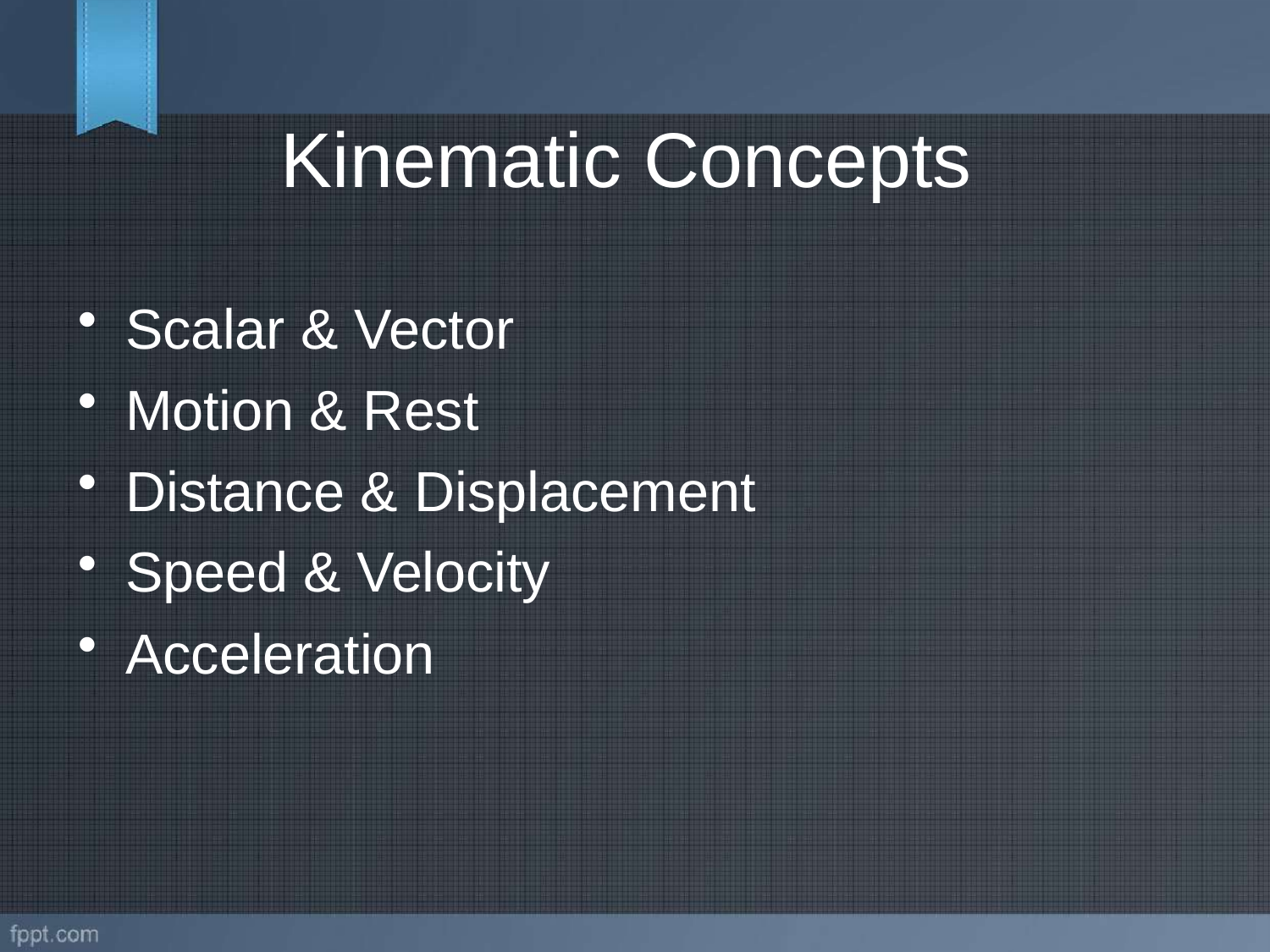

# Kinematic Concepts
Scalar & Vector
Motion & Rest
Distance & Displacement
Speed & Velocity
Acceleration